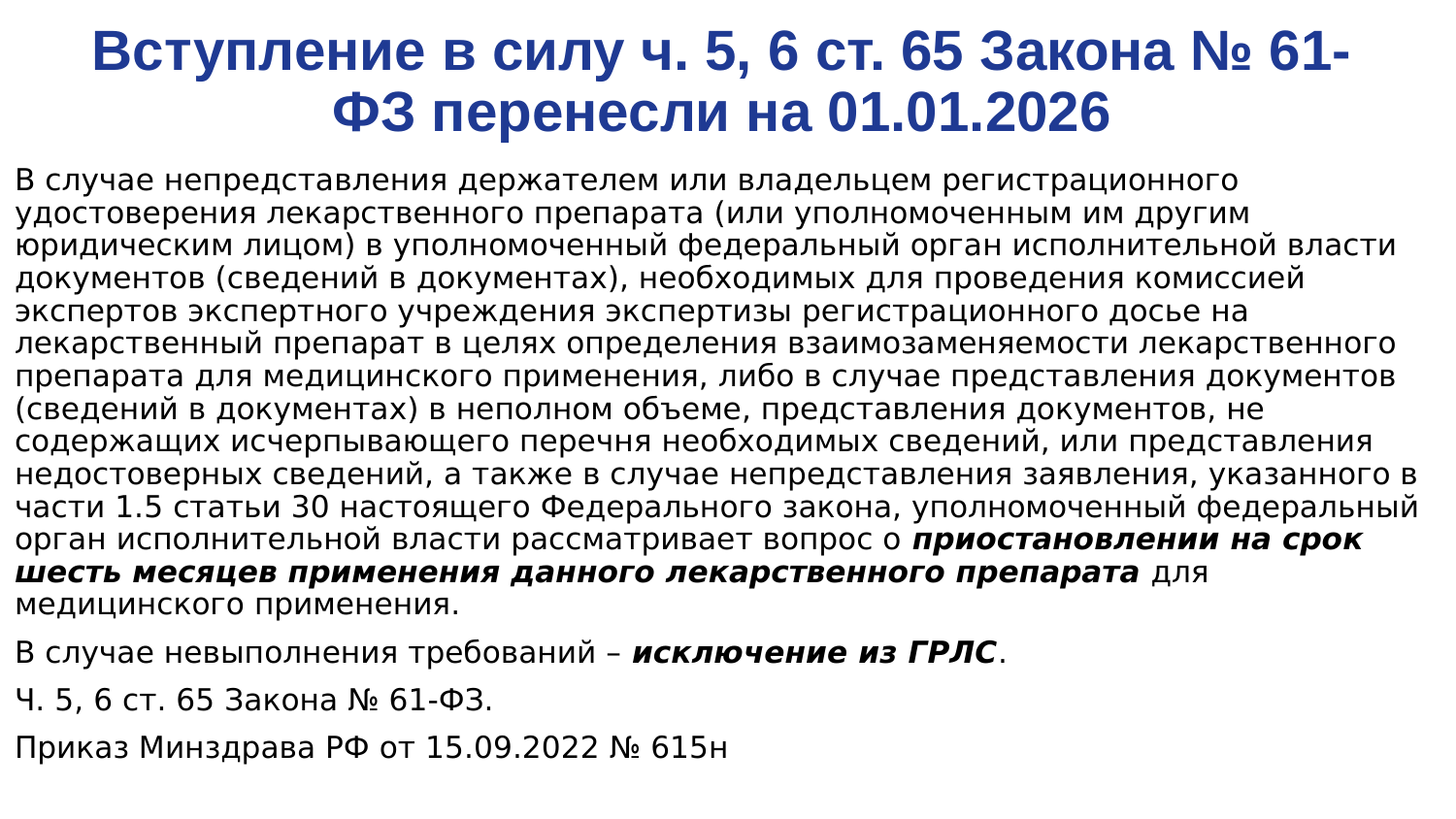

# Вступление в силу ч. 5, 6 ст. 65 Закона № 61-ФЗ перенесли на 01.01.2026
В случае непредставления держателем или владельцем регистрационного удостоверения лекарственного препарата (или уполномоченным им другим юридическим лицом) в уполномоченный федеральный орган исполнительной власти документов (сведений в документах), необходимых для проведения комиссией экспертов экспертного учреждения экспертизы регистрационного досье на лекарственный препарат в целях определения взаимозаменяемости лекарственного препарата для медицинского применения, либо в случае представления документов (сведений в документах) в неполном объеме, представления документов, не содержащих исчерпывающего перечня необходимых сведений, или представления недостоверных сведений, а также в случае непредставления заявления, указанного в части 1.5 статьи 30 настоящего Федерального закона, уполномоченный федеральный орган исполнительной власти рассматривает вопрос о приостановлении на срок шесть месяцев применения данного лекарственного препарата для медицинского применения.
В случае невыполнения требований – исключение из ГРЛС.
Ч. 5, 6 ст. 65 Закона № 61-ФЗ.
Приказ Минздрава РФ от 15.09.2022 № 615н